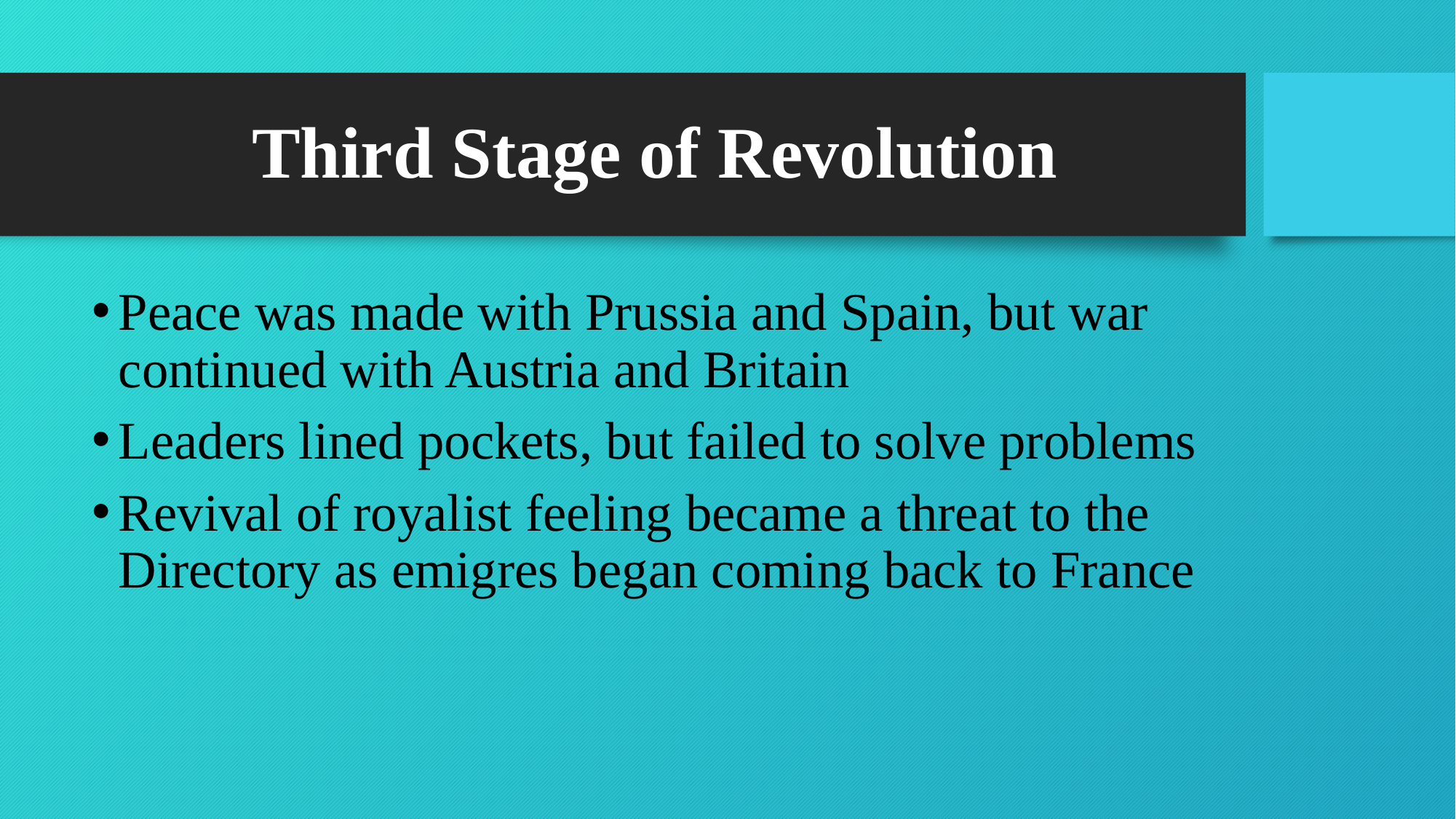

# Third Stage of Revolution
Peace was made with Prussia and Spain, but war continued with Austria and Britain
Leaders lined pockets, but failed to solve problems
Revival of royalist feeling became a threat to the Directory as emigres began coming back to France